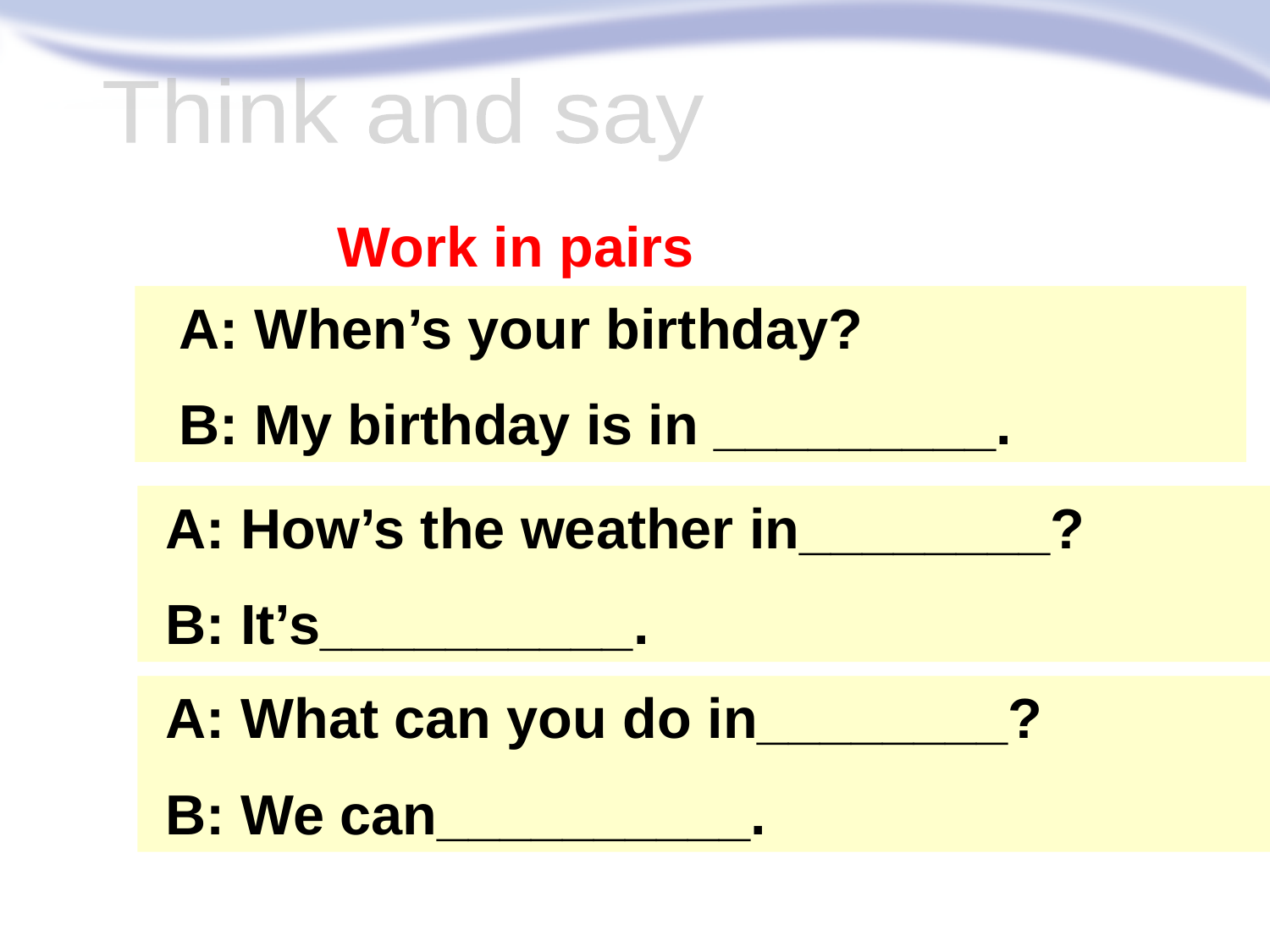

Think and say
Work in pairs
  A: When’s your birthday?
  B: My birthday is in _________.
 A: How’s the weather in________?
 B: It’s__________.
 A: What can you do in________?
 B: We can__________.